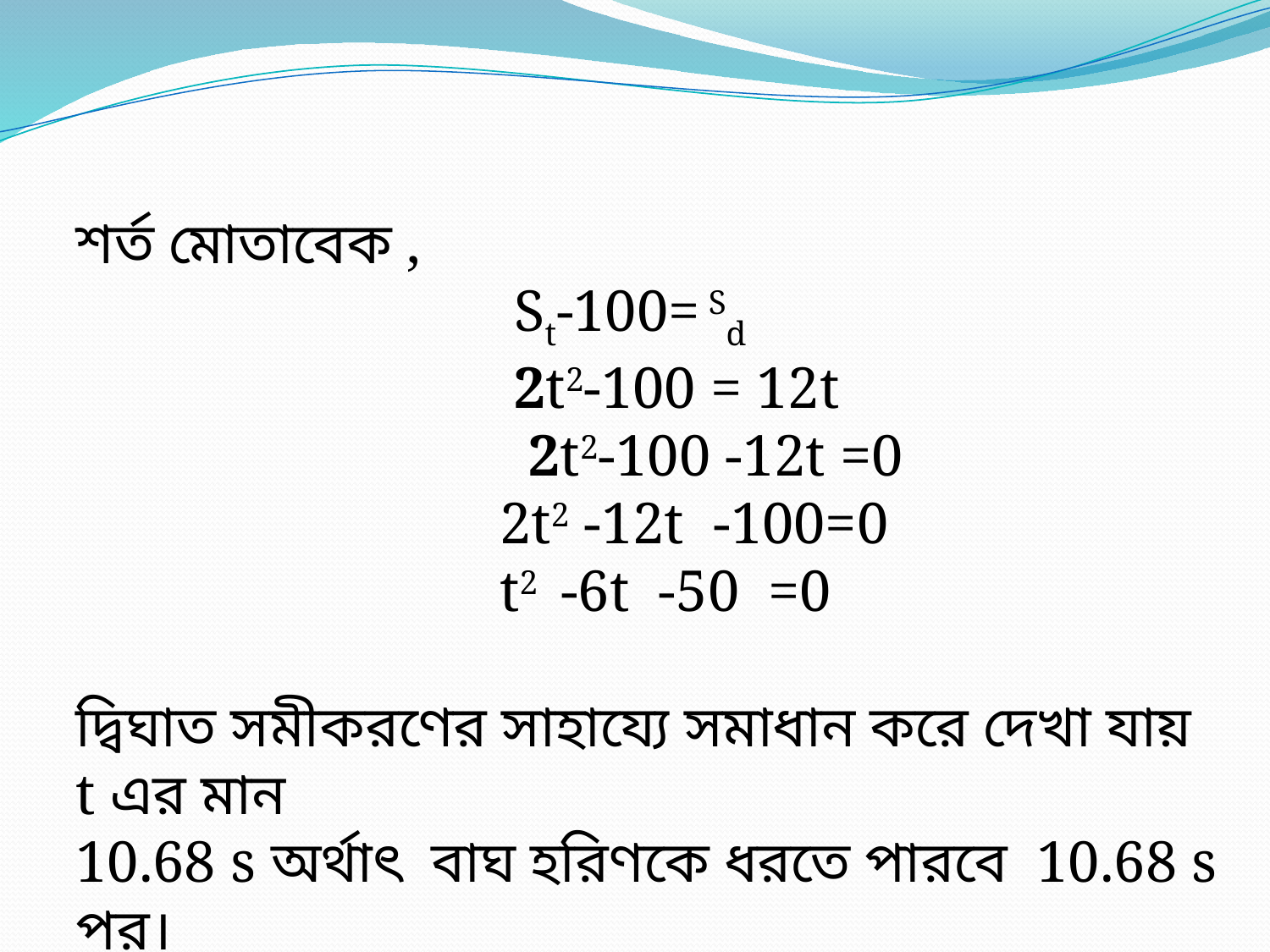

শর্ত মোতাবেক ,
                              St-100= Sd
                              2t2-100 = 12t
                               2t2-100 -12t =0
                             2t2 -12t  -100=0
                             t2  -6t  -50  =0

দ্বিঘাত সমীকরণের সাহায্যে সমাধান করে দেখা যায়  t এর মান
10.68 s অর্থাৎ  বাঘ হরিণকে ধরতে পারবে  10.68 s পর।